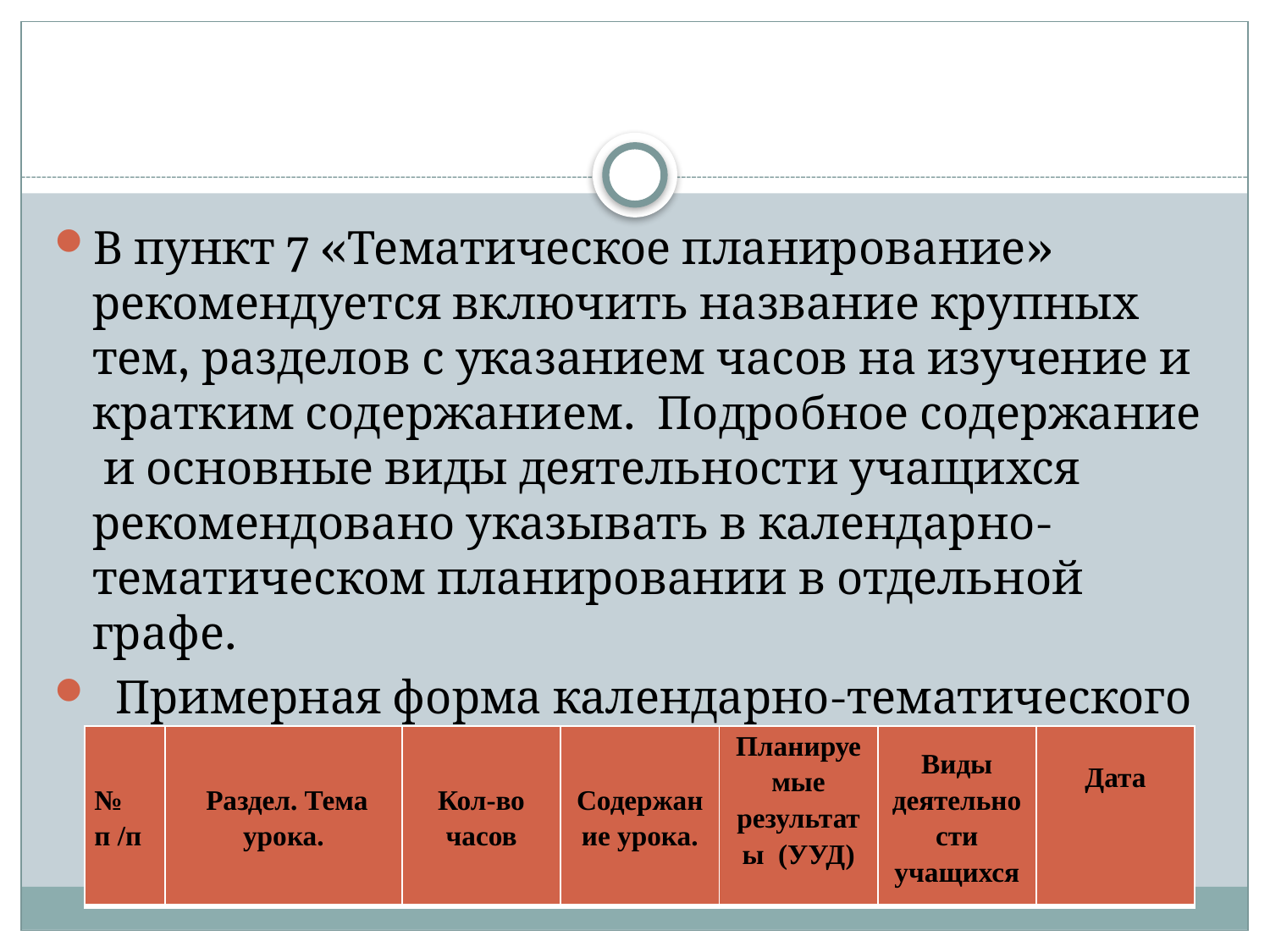

#
В пункт 7 «Тематическое планирование» рекомендуется включить название крупных тем, разделов с указанием часов на изучение и кратким содержанием.  Подробное содержание  и основные виды деятельности учащихся рекомендовано указывать в календарно-тематическом планировании в отдельной графе.
  Примерная форма календарно-тематического планирования:

| № п /п | Раздел. Тема урока. | Кол-во часов | Содержание урока. | Планируемые результаты (УУД) | Виды деятельности учащихся | Дата |
| --- | --- | --- | --- | --- | --- | --- |